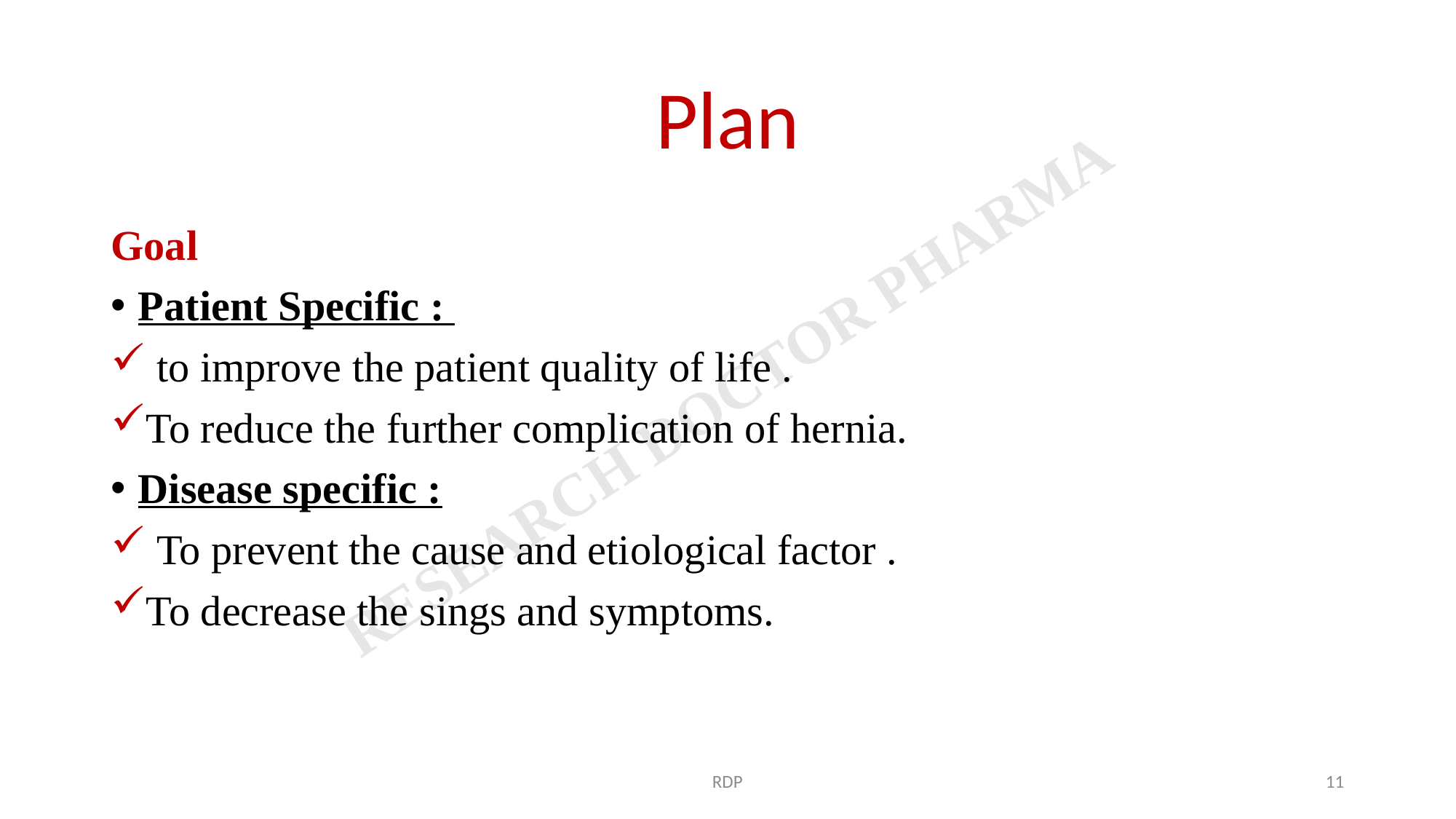

# Plan
Goal
Patient Specific :
 to improve the patient quality of life .
To reduce the further complication of hernia.
Disease specific :
 To prevent the cause and etiological factor .
To decrease the sings and symptoms.
RDP
11